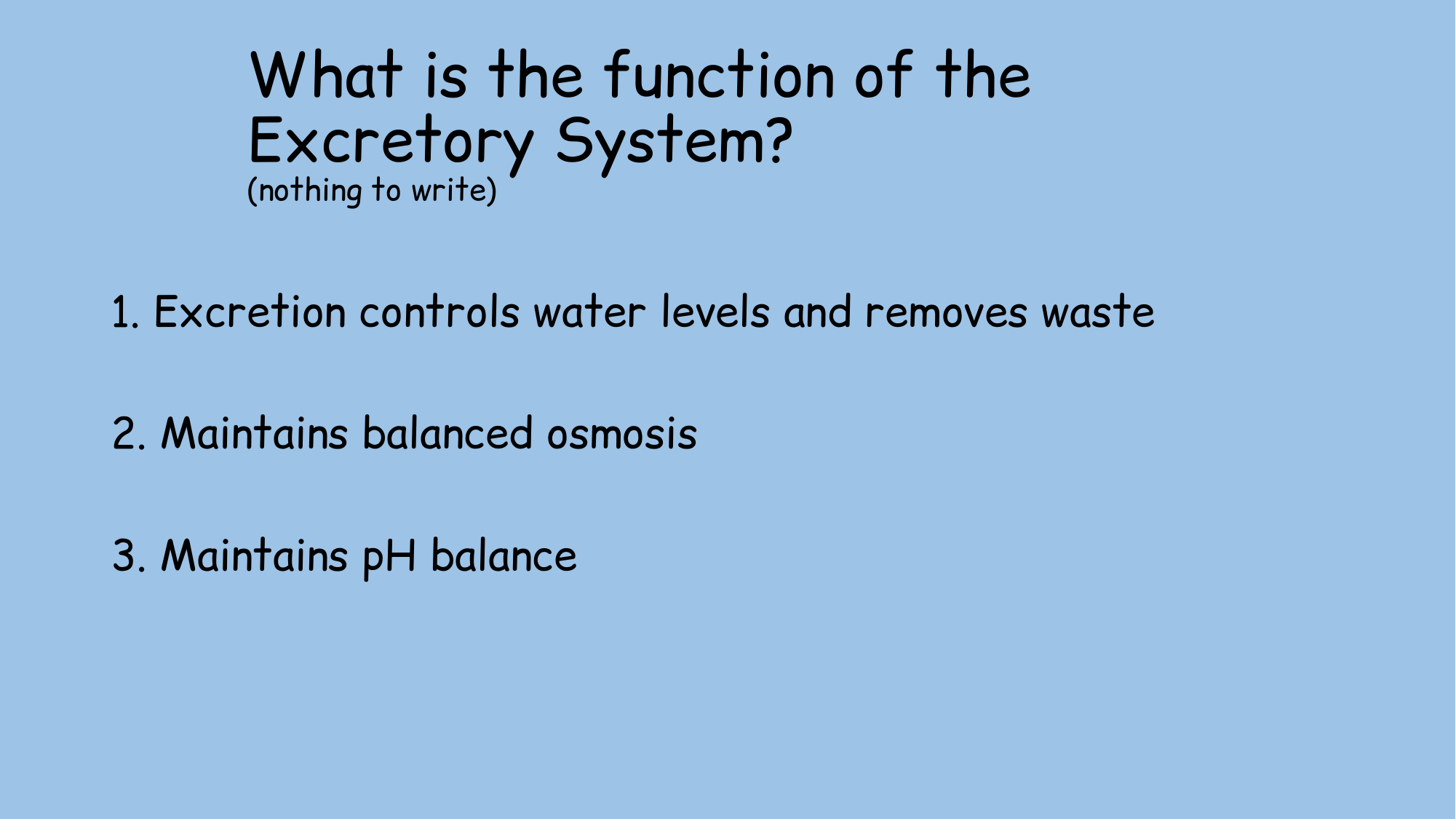

# What is the function of the Excretory System? (nothing to write)

1. Excretion controls water levels and removes waste

2. Maintains balanced osmosis

3. Maintains pH balance